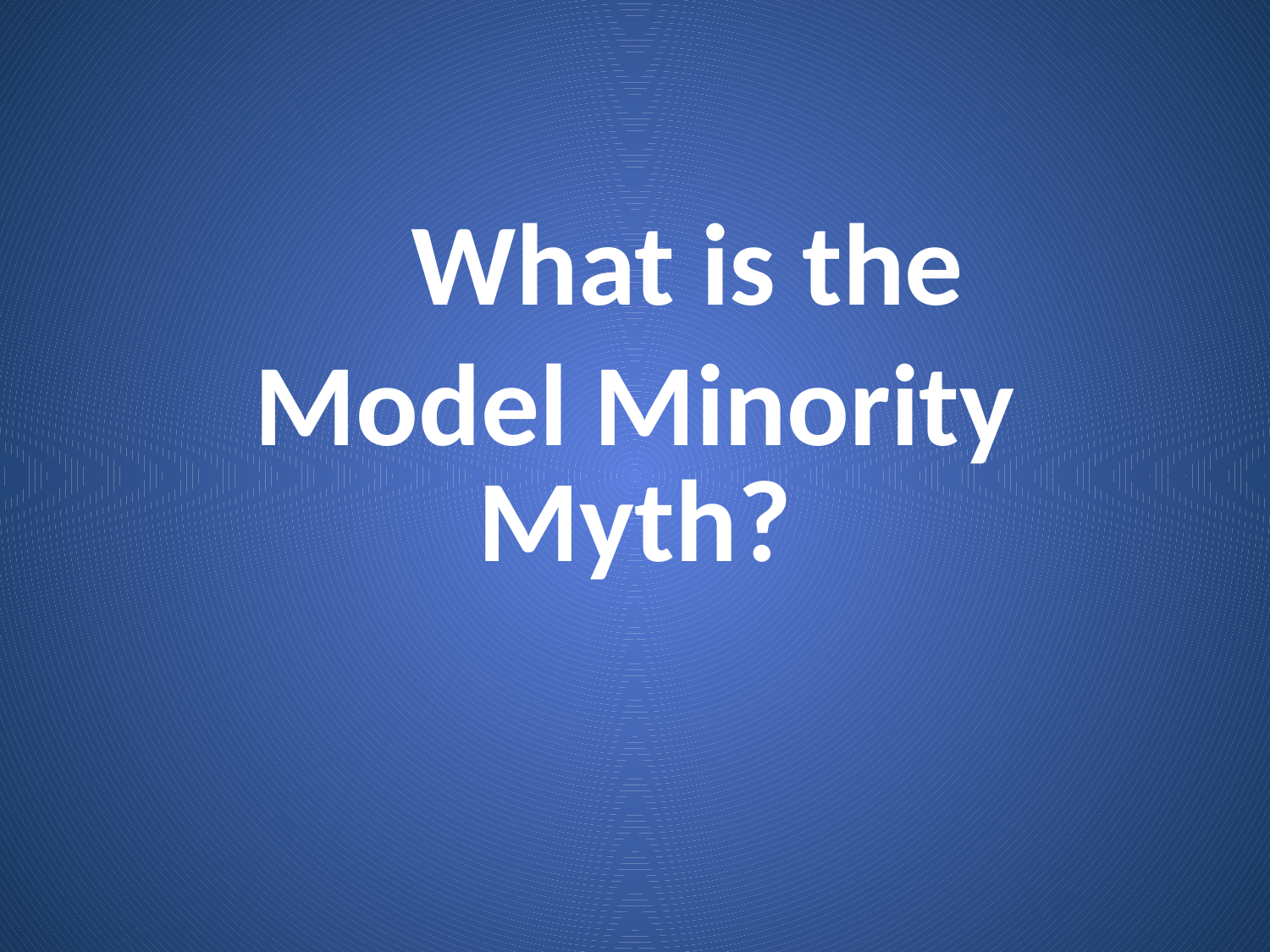

#
     What is the
Model Minority Myth?